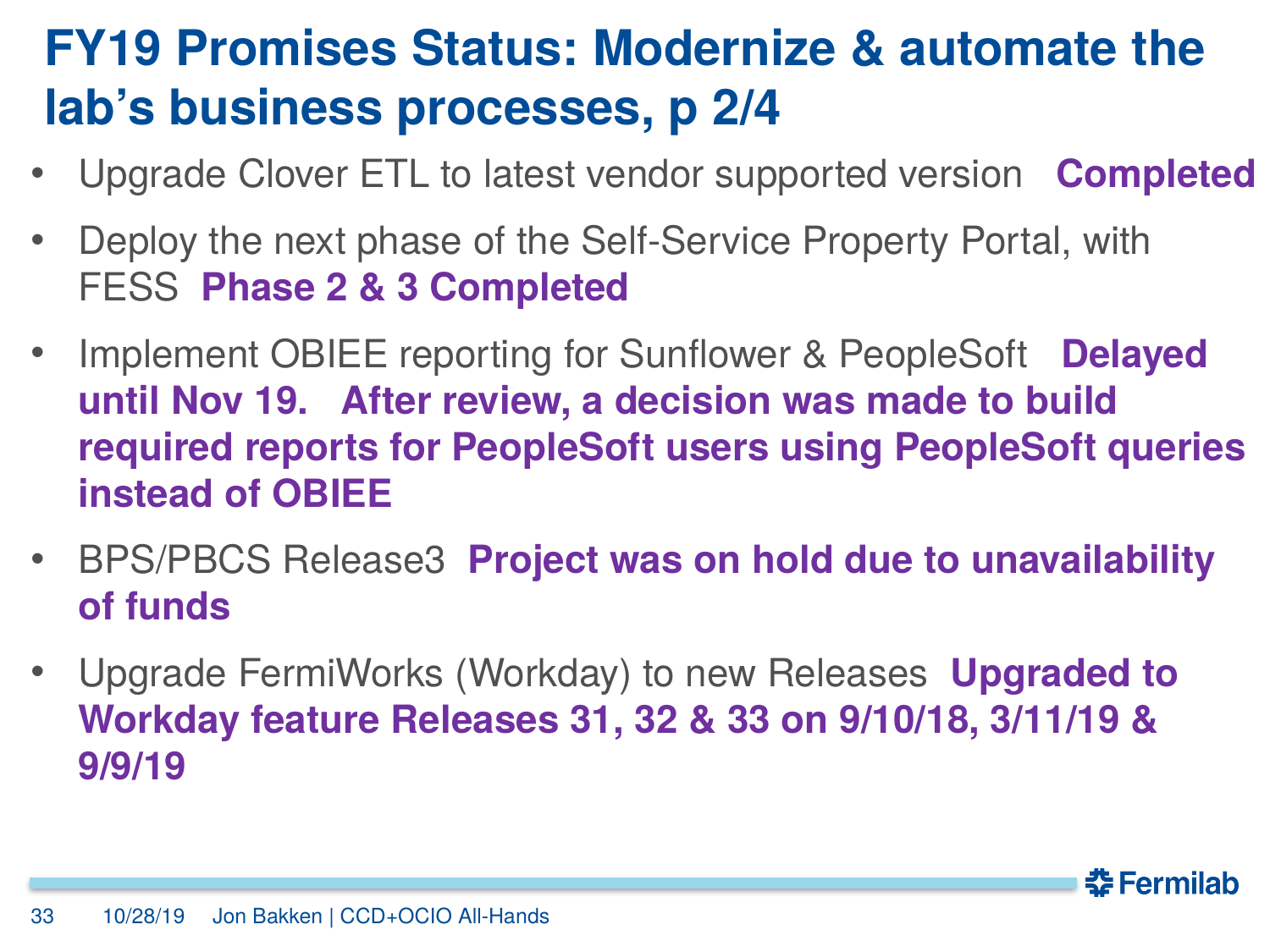

# FY19 Promises Status: Modernize & automate the lab’s business processes, p 2/4
Upgrade Clover ETL to latest vendor supported version   Completed

Deploy the next phase of the Self-Service Property Portal, with FESS  Phase 2 & 3 Completed

Implement OBIEE reporting for Sunflower & PeopleSoft   Delayed until Nov 19.   After review, a decision was made to build required reports for PeopleSoft users using PeopleSoft queries instead of OBIEE

BPS/PBCS Release3  Project was on hold due to unavailability of funds

Upgrade FermiWorks (Workday) to new Releases  Upgraded to Workday feature Releases 31, 32 & 33 on 9/10/18, 3/11/19 & 9/9/19

33
10/28/19
Jon Bakken | CCD+OCIO All-Hands